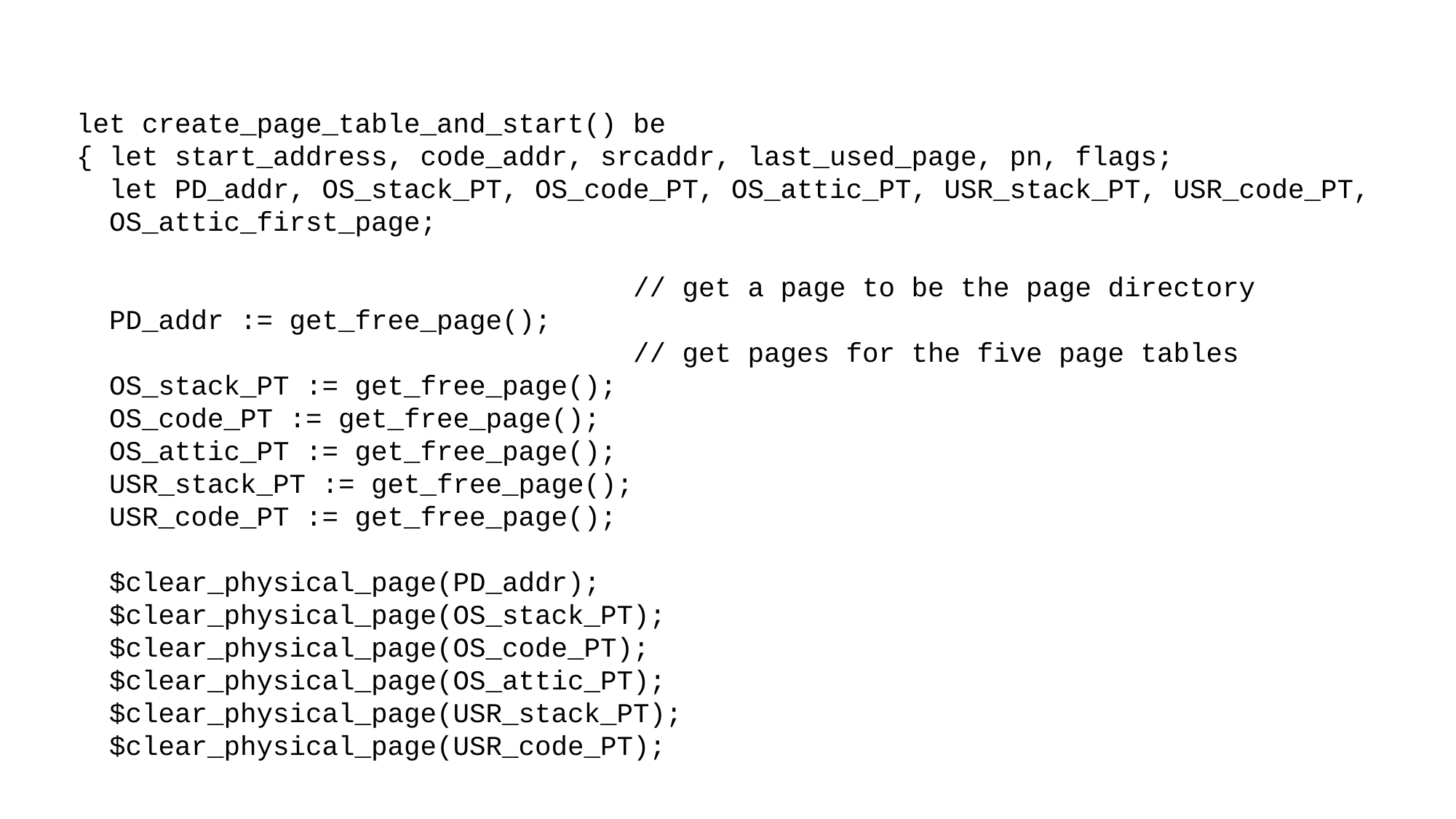

let create_page_table_and_start() be
{ let start_address, code_addr, srcaddr, last_used_page, pn, flags;
  let PD_addr, OS_stack_PT, OS_code_PT, OS_attic_PT, USR_stack_PT, USR_code_PT,
  OS_attic_first_page;

                                  // get a page to be the page directory
  PD_addr := get_free_page();
                                  // get pages for the five page tables
  OS_stack_PT := get_free_page();
  OS_code_PT := get_free_page();
  OS_attic_PT := get_free_page();
  USR_stack_PT := get_free_page();
  USR_code_PT := get_free_page();

  $clear_physical_page(PD_addr);
  $clear_physical_page(OS_stack_PT);
  $clear_physical_page(OS_code_PT);
  $clear_physical_page(OS_attic_PT);
  $clear_physical_page(USR_stack_PT);
  $clear_physical_page(USR_code_PT);